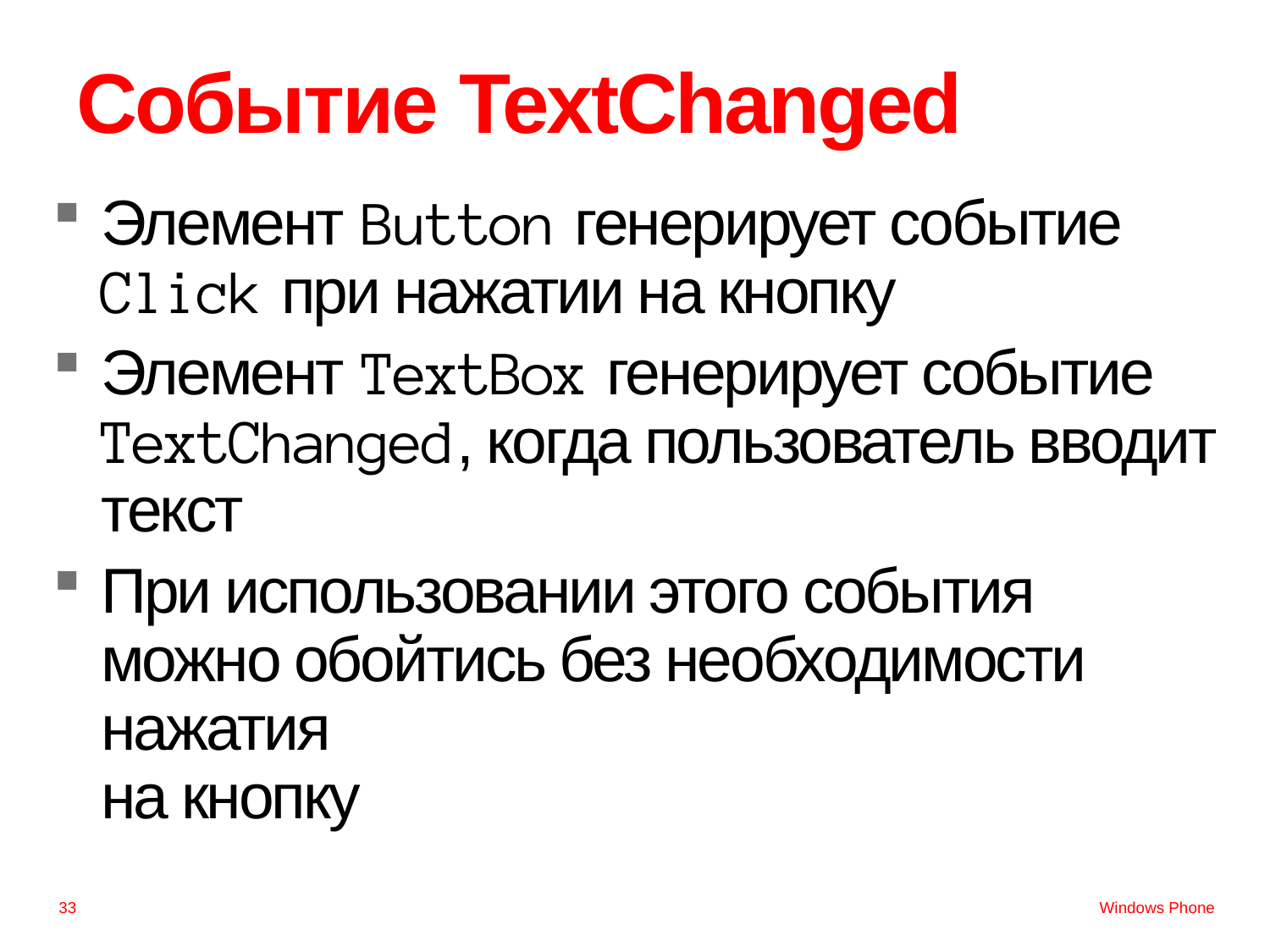

# Событие TextChanged
Элемент Button генерирует событие Click при нажатии на кнопку
Элемент TextBox генерирует событие TextChanged, когда пользователь вводит текст
При использовании этого события можно обойтись без необходимости нажатия
на кнопку
33